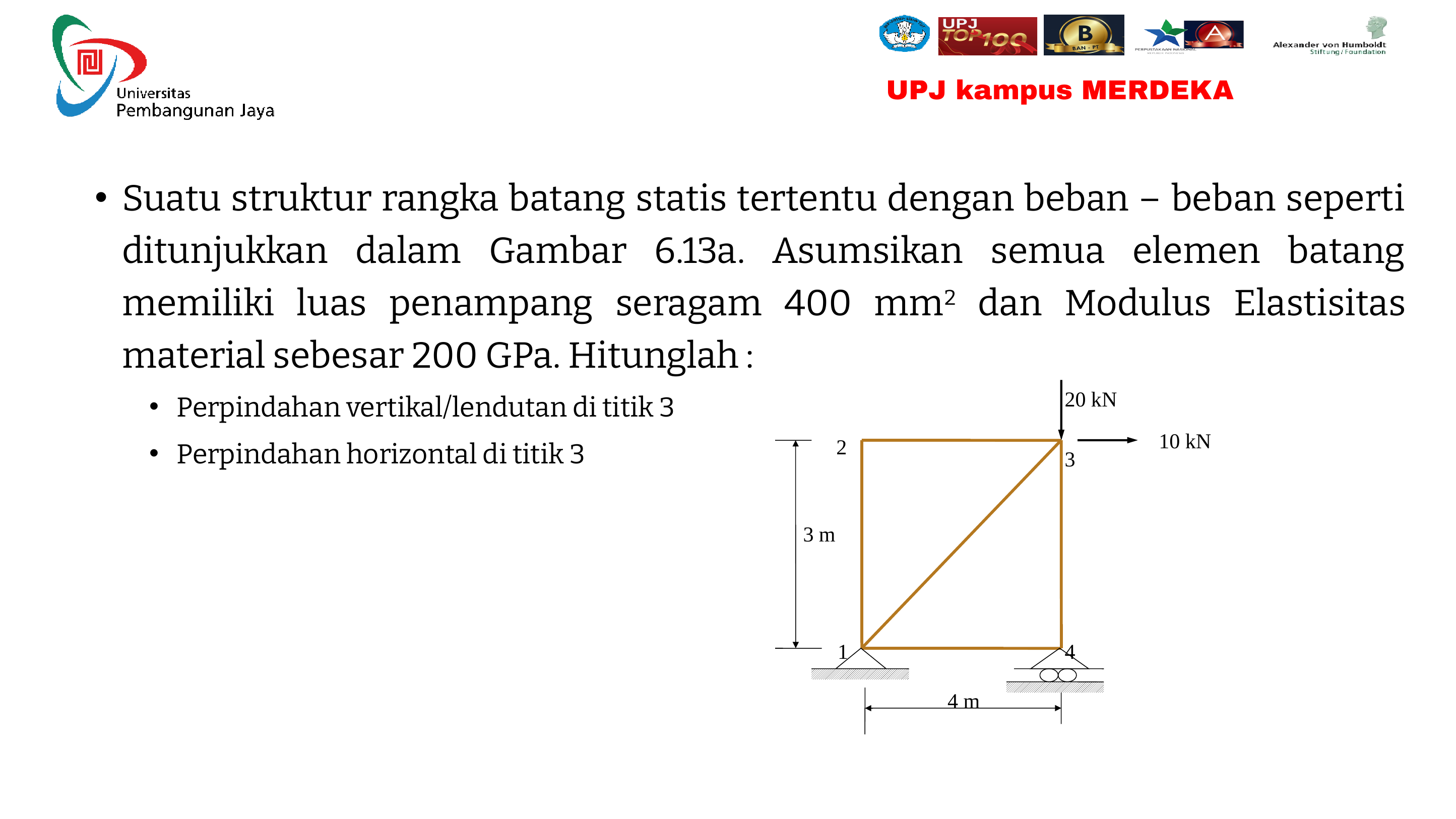

Suatu struktur rangka batang statis tertentu dengan beban – beban seperti ditunjukkan dalam Gambar 6.13a. Asumsikan semua elemen batang memiliki luas penampang seragam 400 mm2 dan Modulus Elastisitas material sebesar 200 GPa. Hitunglah :
Perpindahan vertikal/lendutan di titik 3
Perpindahan horizontal di titik 3

20 kN

10 kN
2

3
1
4

3 m
4 m